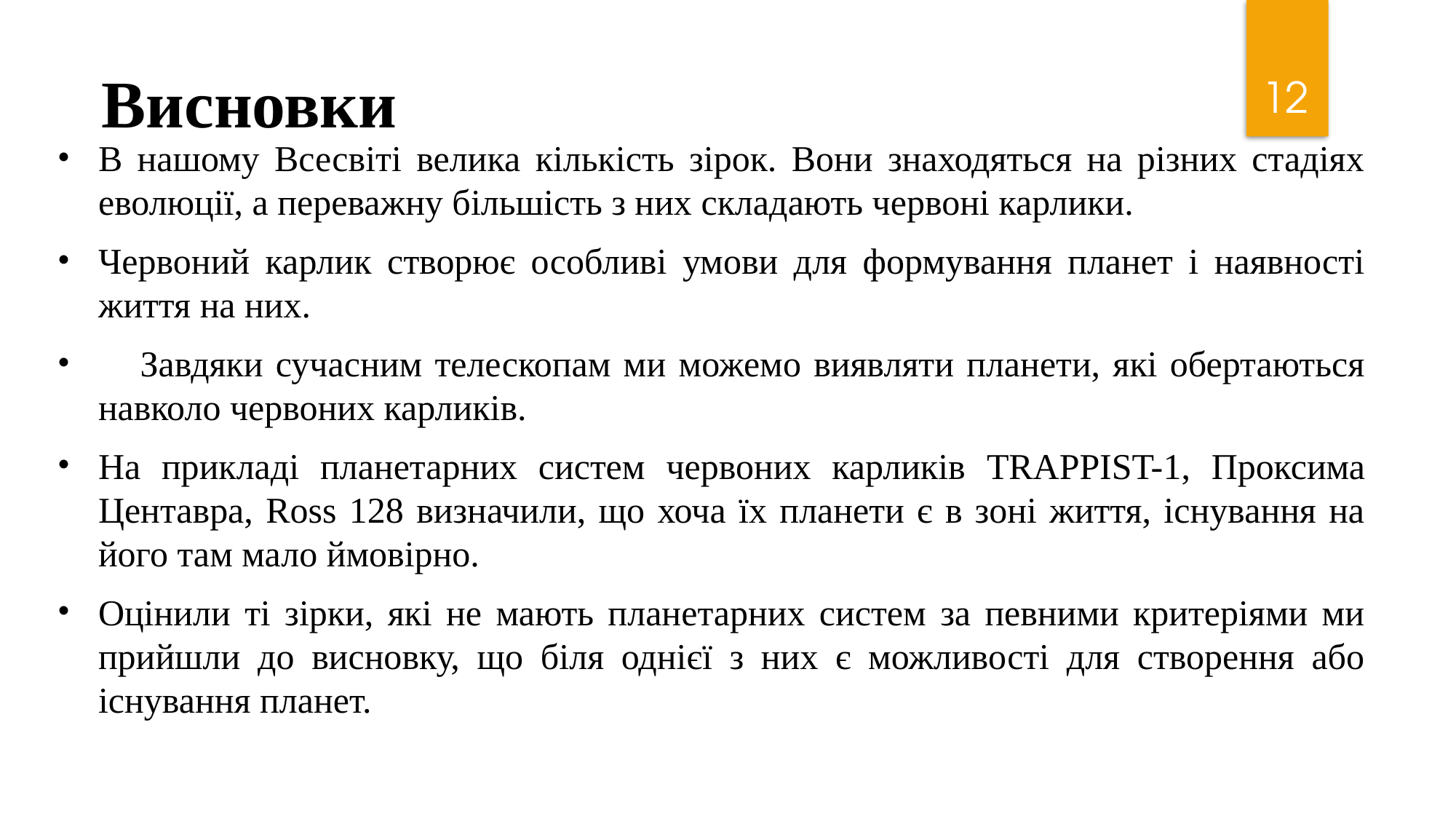

12
Висновки
В нашому Всесвіті велика кількість зірок. Вони знаходяться на різних стадіях еволюції, а переважну більшість з них складають червоні карлики.
Червоний карлик створює особливі умови для формування планет і наявності життя на них.
	Завдяки сучасним телескопам ми можемо виявляти планети, які обертаються навколо червоних карликів.
На прикладі планетарних систем червоних карликів TRAPPIST-1, Проксима Центавра, Ross 128 визначили, що хоча їх планети є в зоні життя, існування на його там мало ймовірно.
Оцінили ті зірки, які не мають планетарних систем за певними критеріями ми прийшли до висновку, що біля однієї з них є можливості для створення або існування планет.